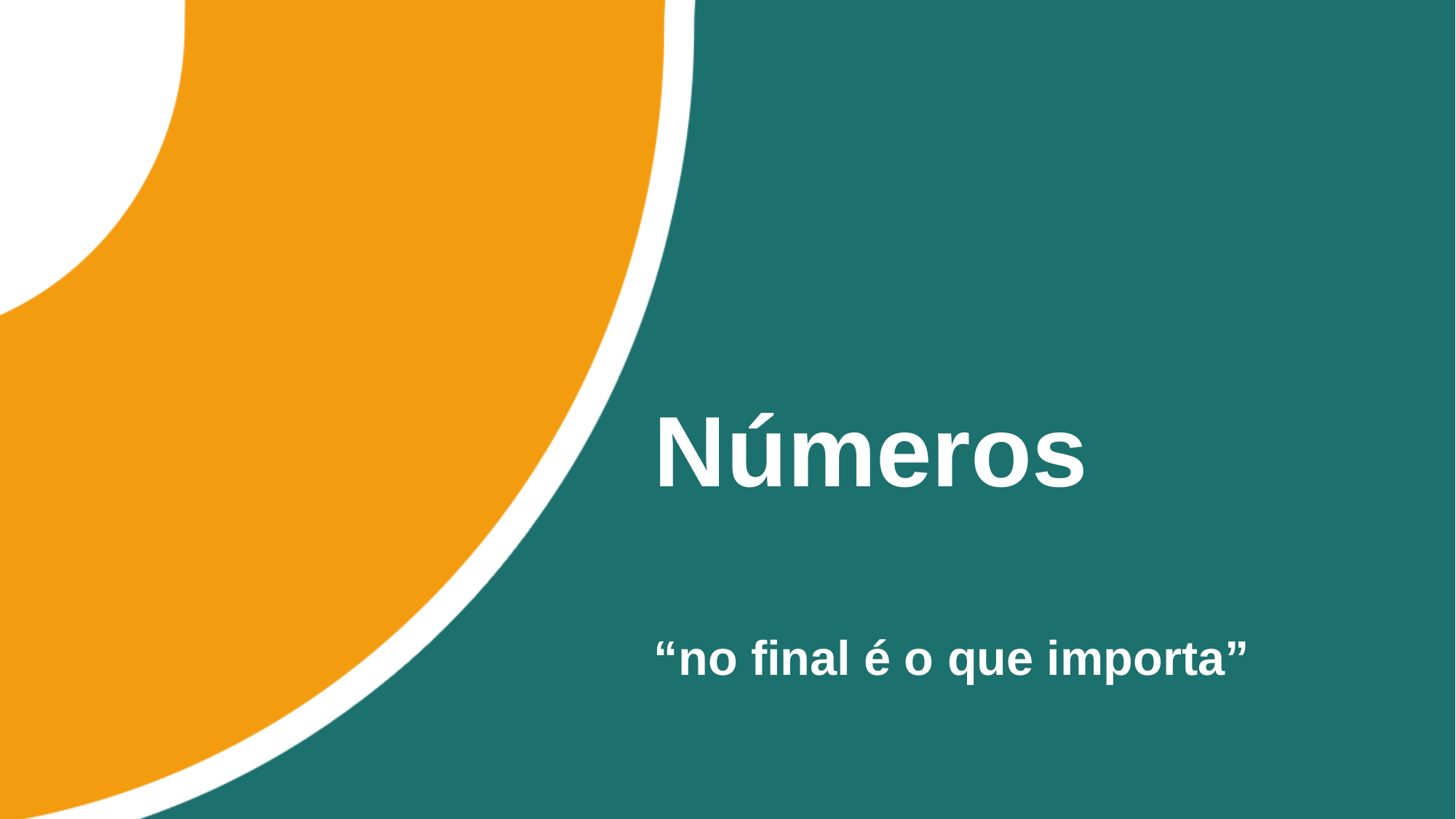

Números
“no final é o que importa”